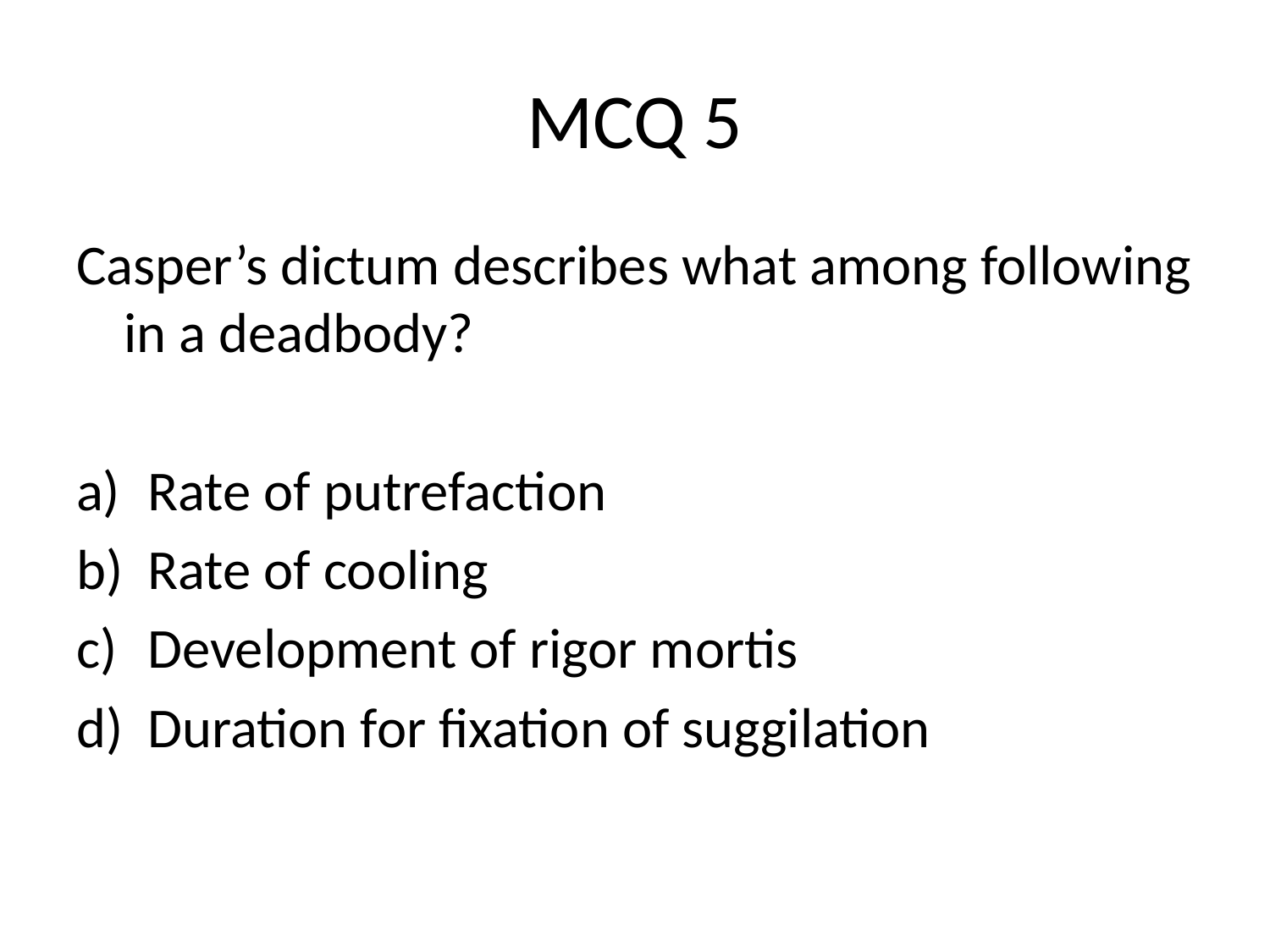

# MCQ 5
Casper’s dictum describes what among following in a deadbody?

Rate of putrefaction
Rate of cooling
Development of rigor mortis
Duration for fixation of suggilation